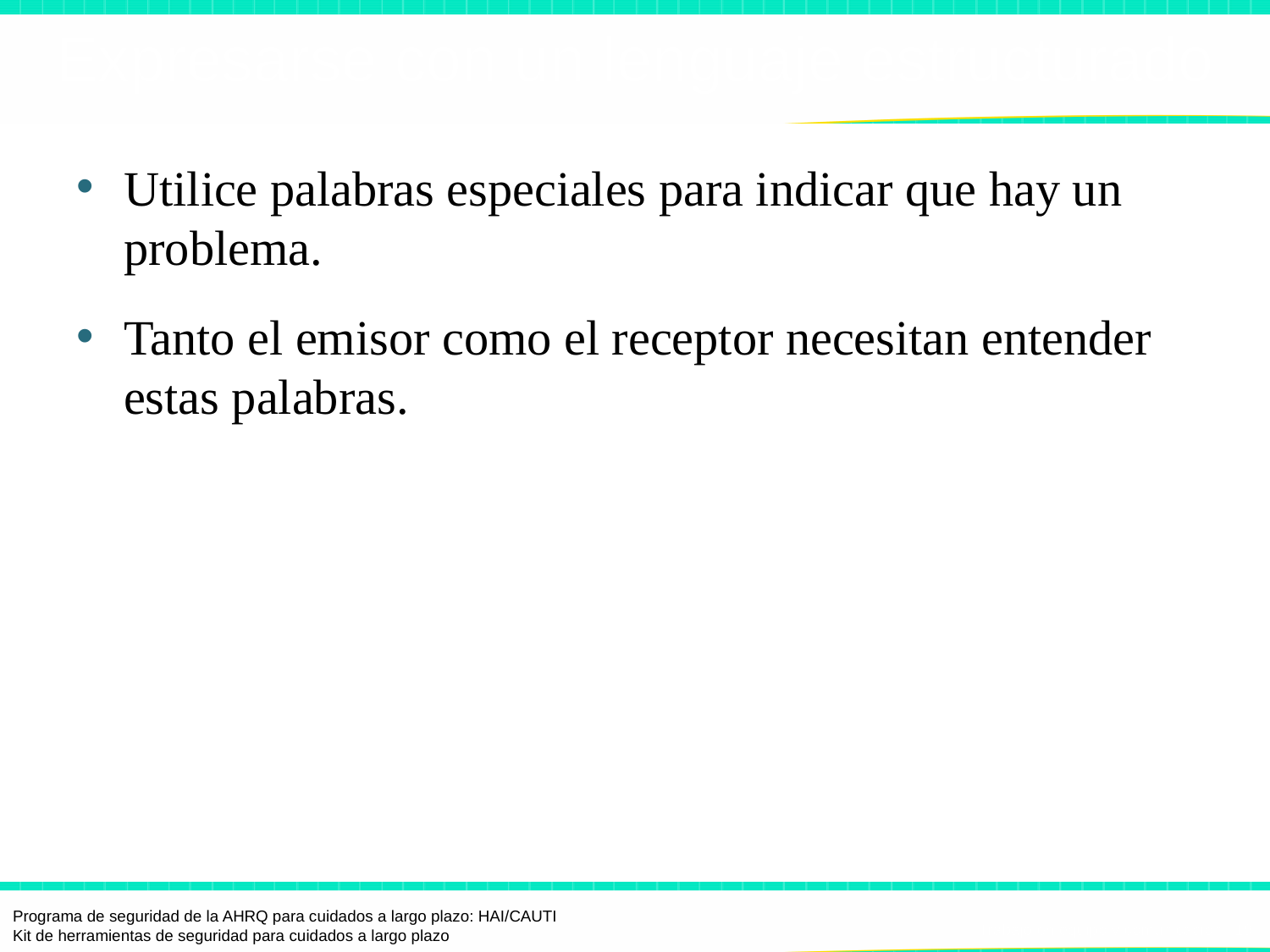

# Expresarse con un lenguaje estructurado
Utilice palabras especiales para indicar que hay un problema.
Tanto el emisor como el receptor necesitan entender estas palabras.
Programa de seguridad de la AHRQ para cuidados a largo plazo: HAI/CAUTI
Kit de herramientas de seguridad para cuidados a largo plazo